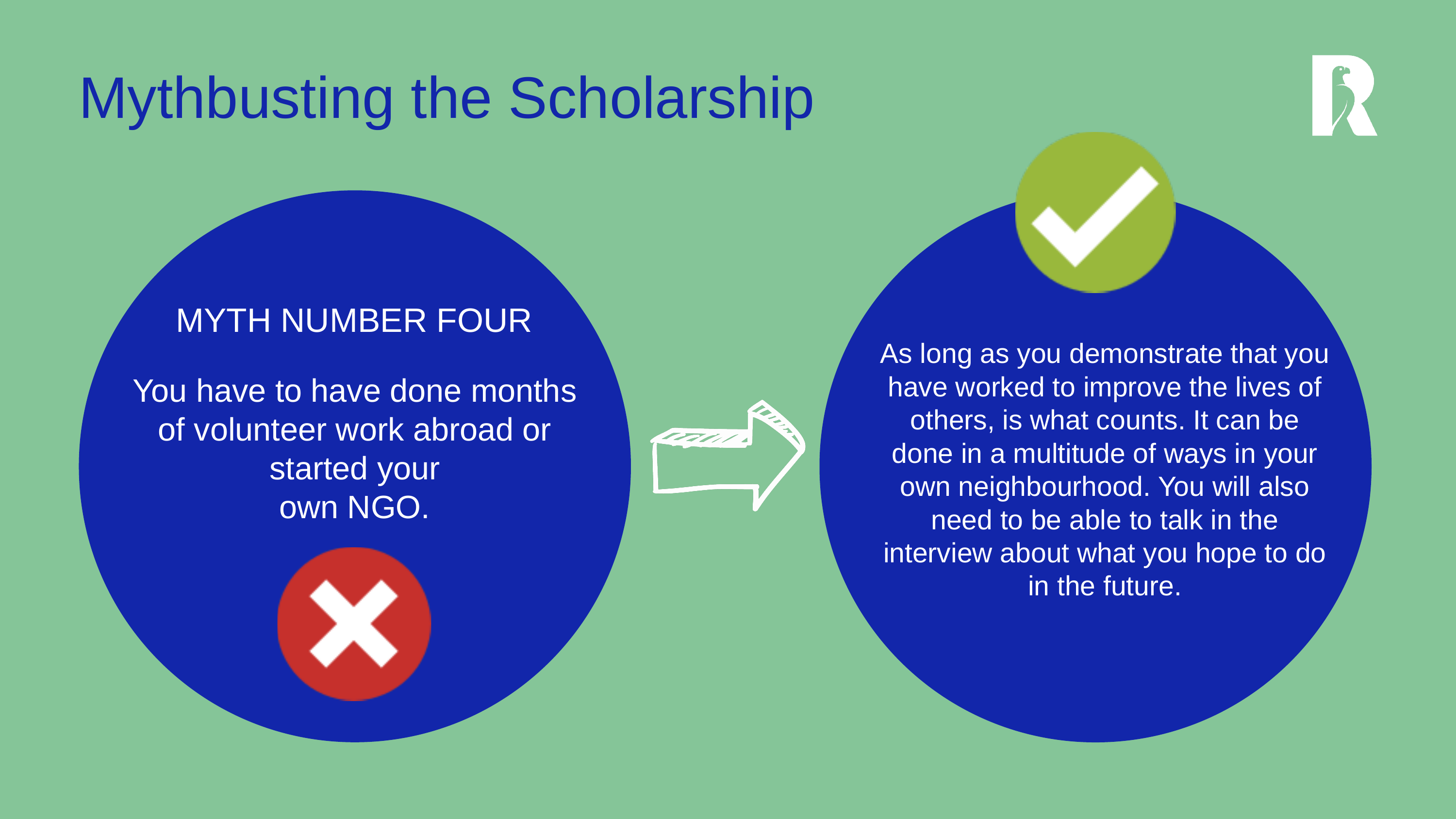

Mythbusting the Scholarship

MYTH NUMBER FOUR

As long as you demonstrate that you have worked to improve the lives of others, is what counts. It can be done in a multitude of ways in your own neighbourhood. You will also need to be able to talk in the interview about what you hope to do in the future.

You have to have done months of volunteer work abroad or started your
own NGO.